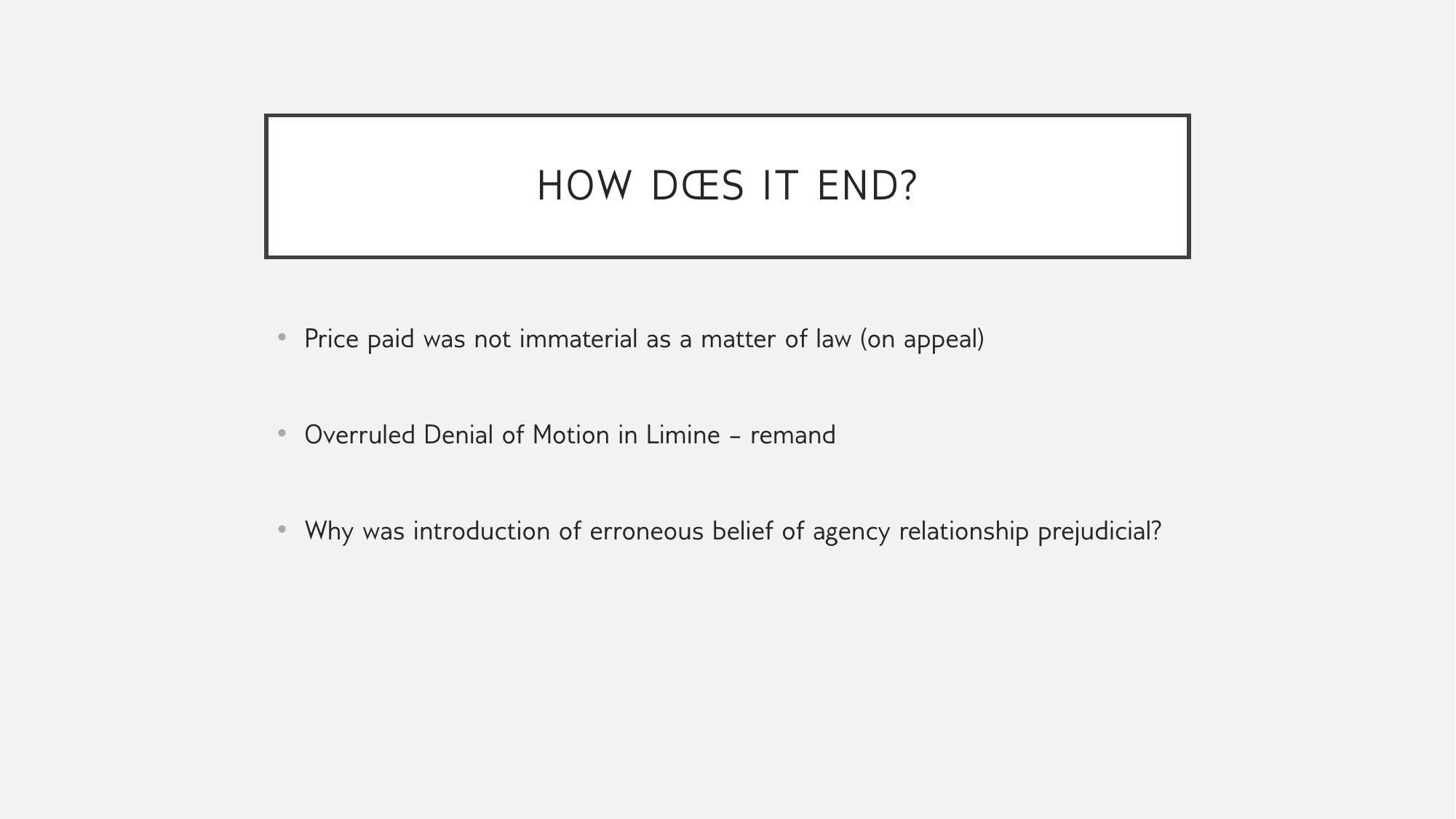

# How does it end?
Price paid was not immaterial as a matter of law (on appeal)

Overruled Denial of Motion in Limine – remand

Why was introduction of erroneous belief of agency relationship prejudicial?